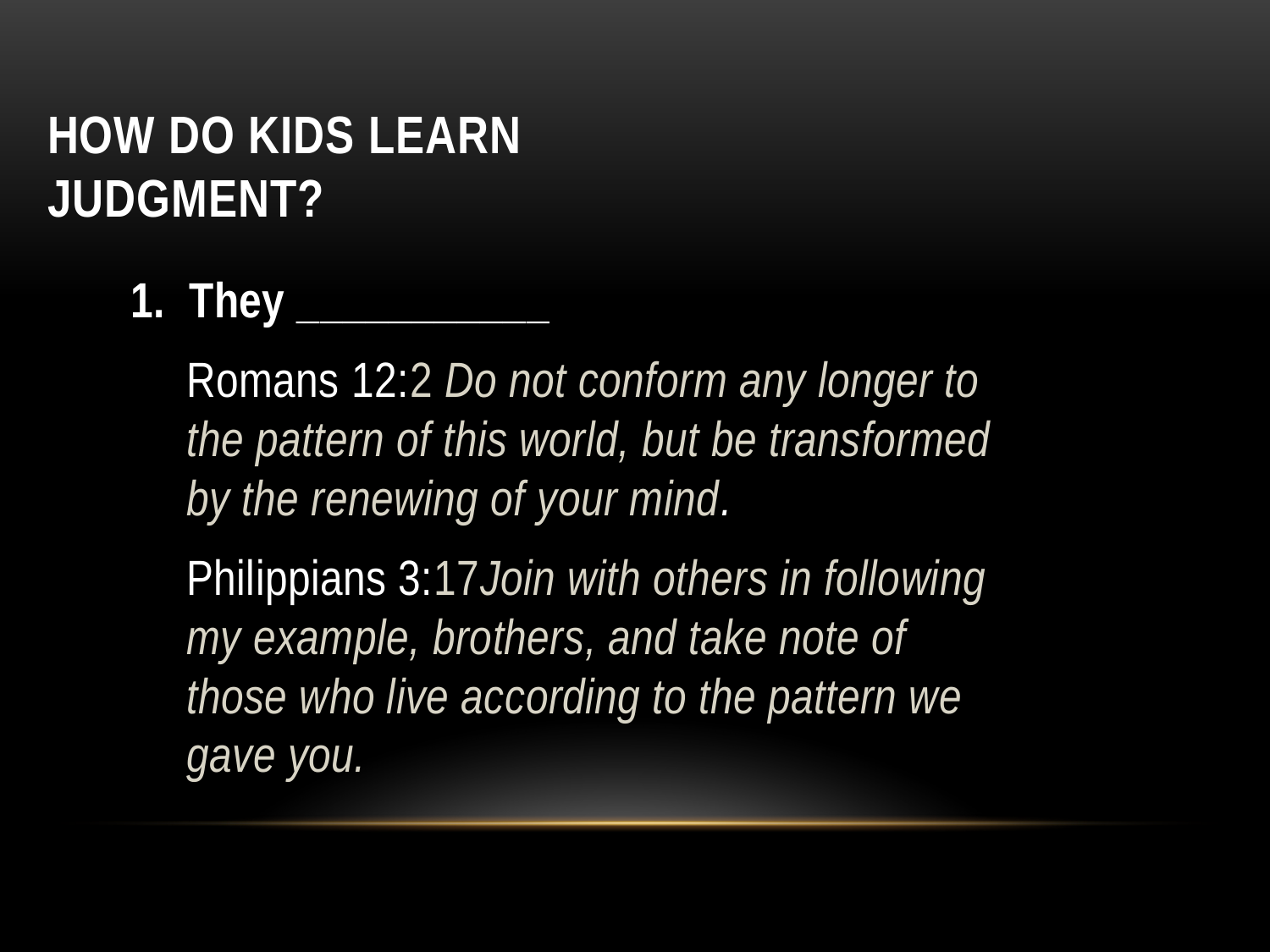

# How do kids learn judgment?
1.  They ___________
Romans 12:2 Do not conform any longer to the pattern of this world, but be transformed by the renewing of your mind.
Philippians 3:17Join with others in following my example, brothers, and take note of those who live according to the pattern we gave you.